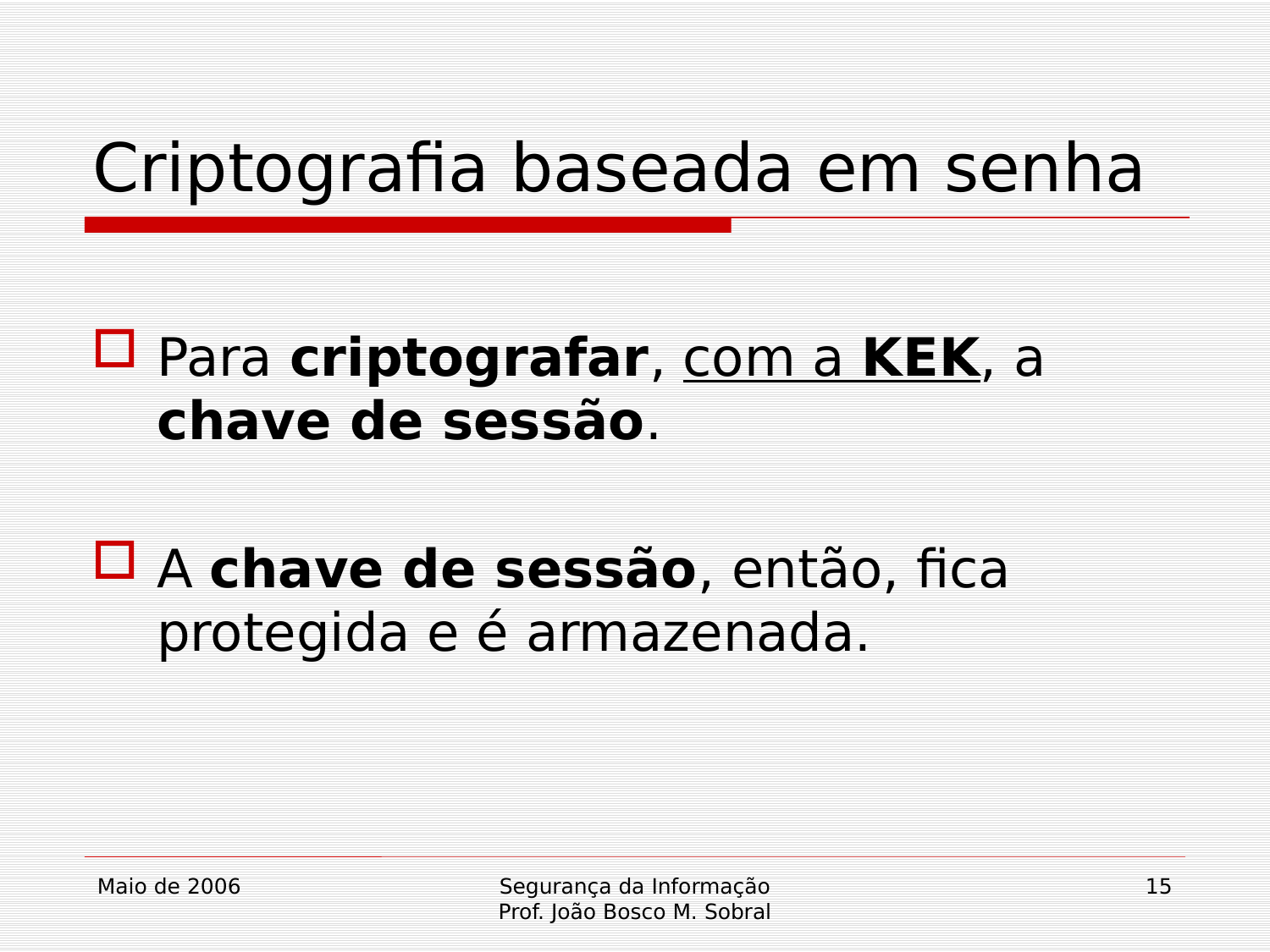

# Criptografia baseada em senha

Para criptografar, com a KEK, a chave de sessão.

A chave de sessão, então, fica protegida e é armazenada.

Maio de 2006
Segurança da Informação
Prof. João Bosco M. Sobral
15